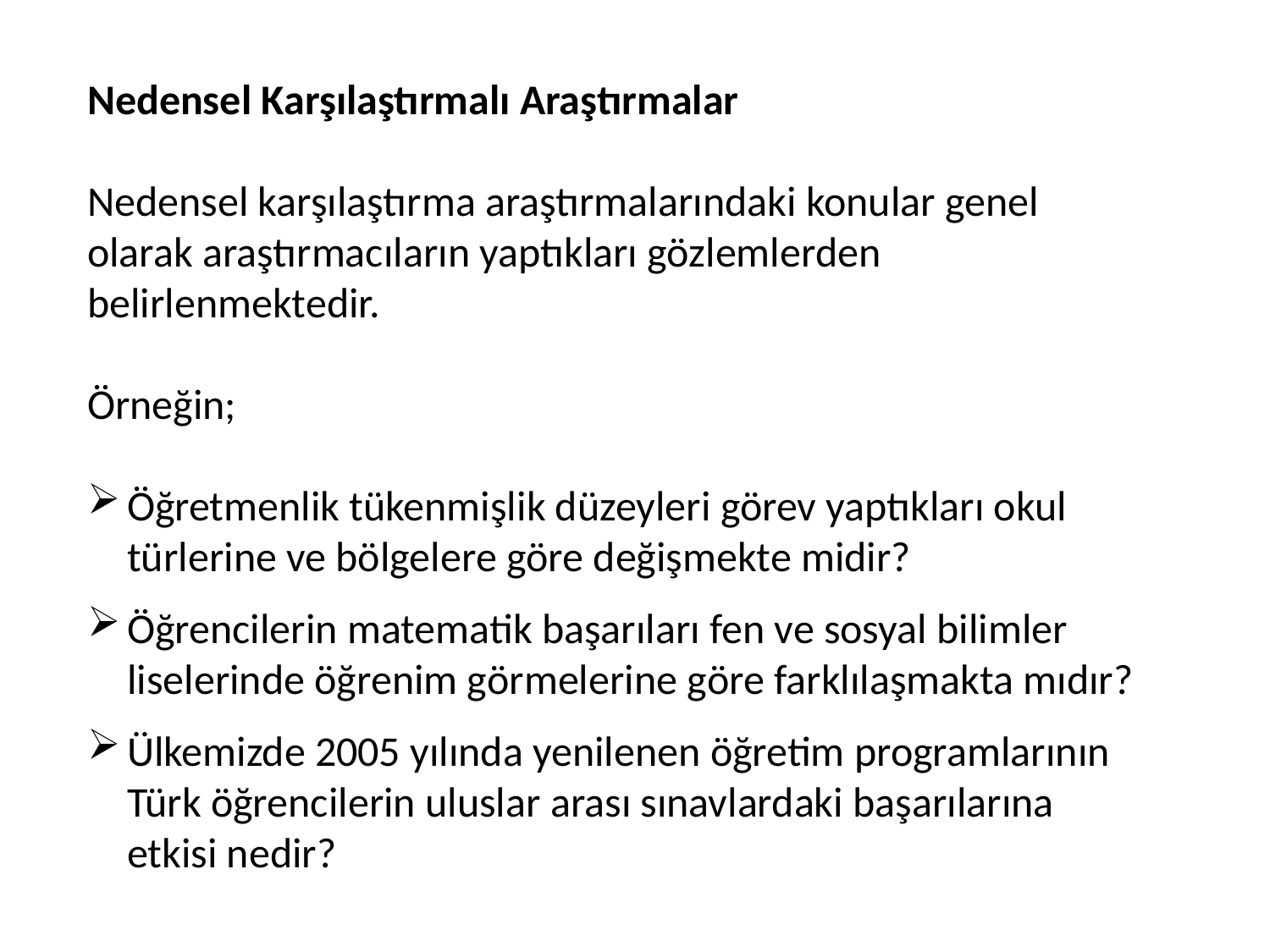

Nedensel Karşılaştırmalı Araştırmalar

Nedensel karşılaştırma araştırmalarındaki konular genel olarak araştırmacıların yaptıkları gözlemlerden belirlenmektedir.

Örneğin;

Öğretmenlik tükenmişlik düzeyleri görev yaptıkları okul türlerine ve bölgelere göre değişmekte midir?
Öğrencilerin matematik başarıları fen ve sosyal bilimler liselerinde öğrenim görmelerine göre farklılaşmakta mıdır?
Ülkemizde 2005 yılında yenilenen öğretim programlarının Türk öğrencilerin uluslar arası sınavlardaki başarılarına etkisi nedir?